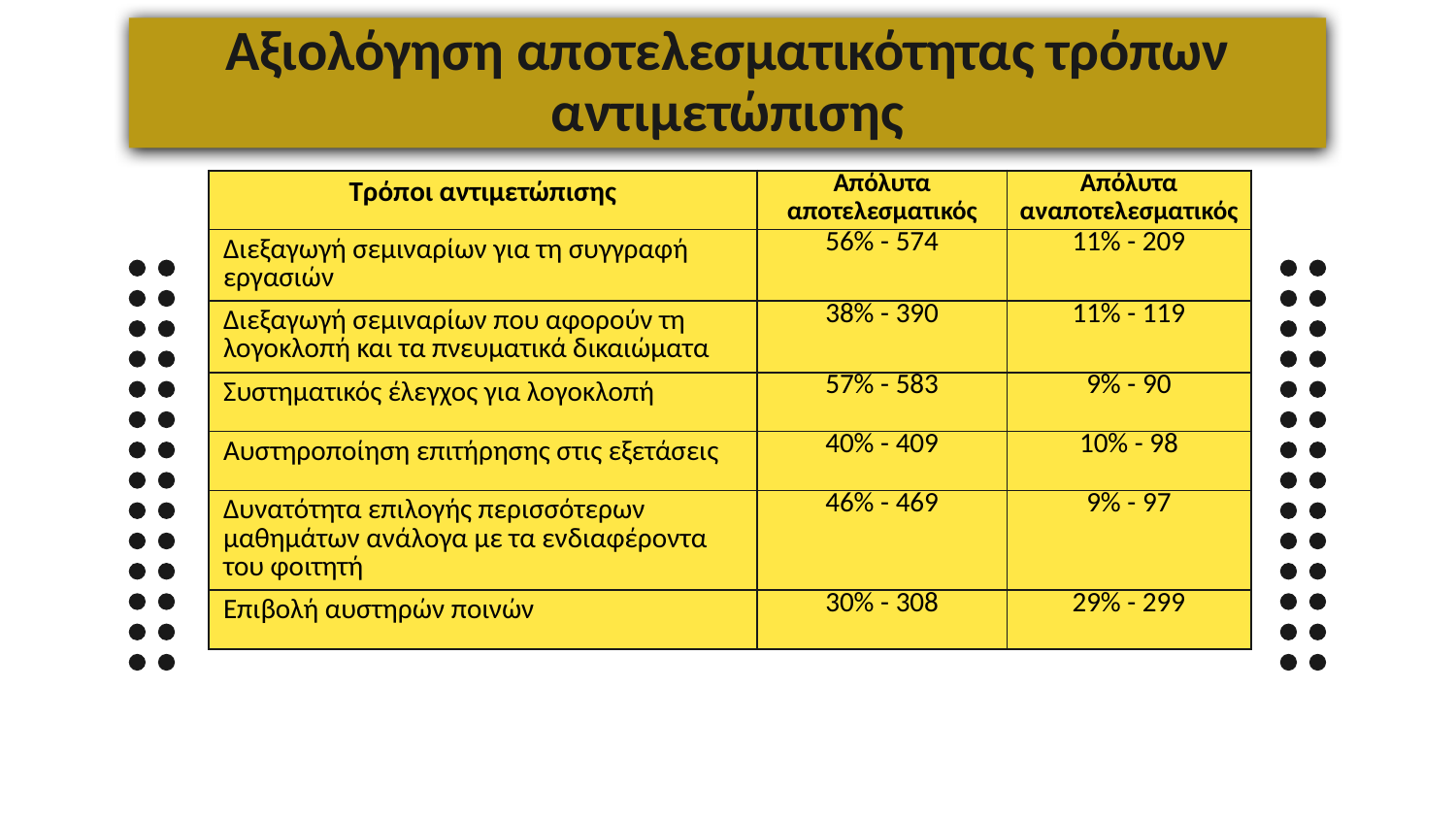

Αξιολόγηση αποτελεσματικότητας τρόπων αντιμετώπισης
| Τρόποι αντιμετώπισης | Απόλυτα αποτελεσματικός | Απόλυτα αναποτελεσματικός |
| --- | --- | --- |
| Διεξαγωγή σεμιναρίων για τη συγγραφή εργασιών | 56% - 574 | 11% - 209 |
| Διεξαγωγή σεμιναρίων που αφορούν τη λογοκλοπή και τα πνευματικά δικαιώματα | 38% - 390 | 11% - 119 |
| Συστηματικός έλεγχος για λογοκλοπή | 57% - 583 | 9% - 90 |
| Αυστηροποίηση επιτήρησης στις εξετάσεις | 40% - 409 | 10% - 98 |
| Δυνατότητα επιλογής περισσότερων μαθημάτων ανάλογα με τα ενδιαφέροντα του φοιτητή | 46% - 469 | 9% - 97 |
| Επιβολή αυστηρών ποινών | 30% - 308 | 29% - 299 |